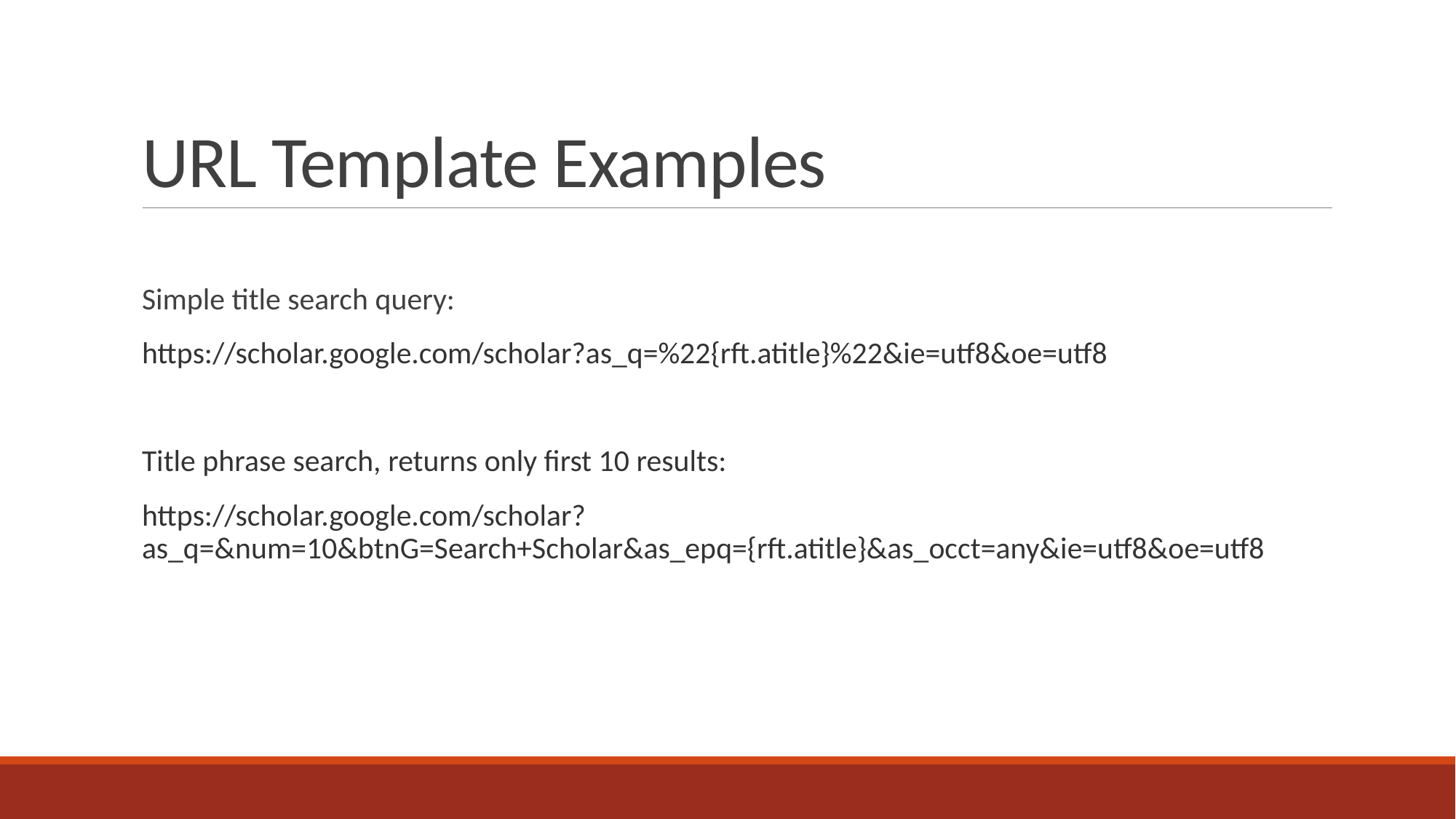

# URL Template Examples

Simple title search query:
https://scholar.google.com/scholar?as_q=%22{rft.atitle}%22&ie=utf8&oe=utf8

Title phrase search, returns only first 10 results:
https://scholar.google.com/scholar?as_q=&num=10&btnG=Search+Scholar&as_epq={rft.atitle}&as_occt=any&ie=utf8&oe=utf8